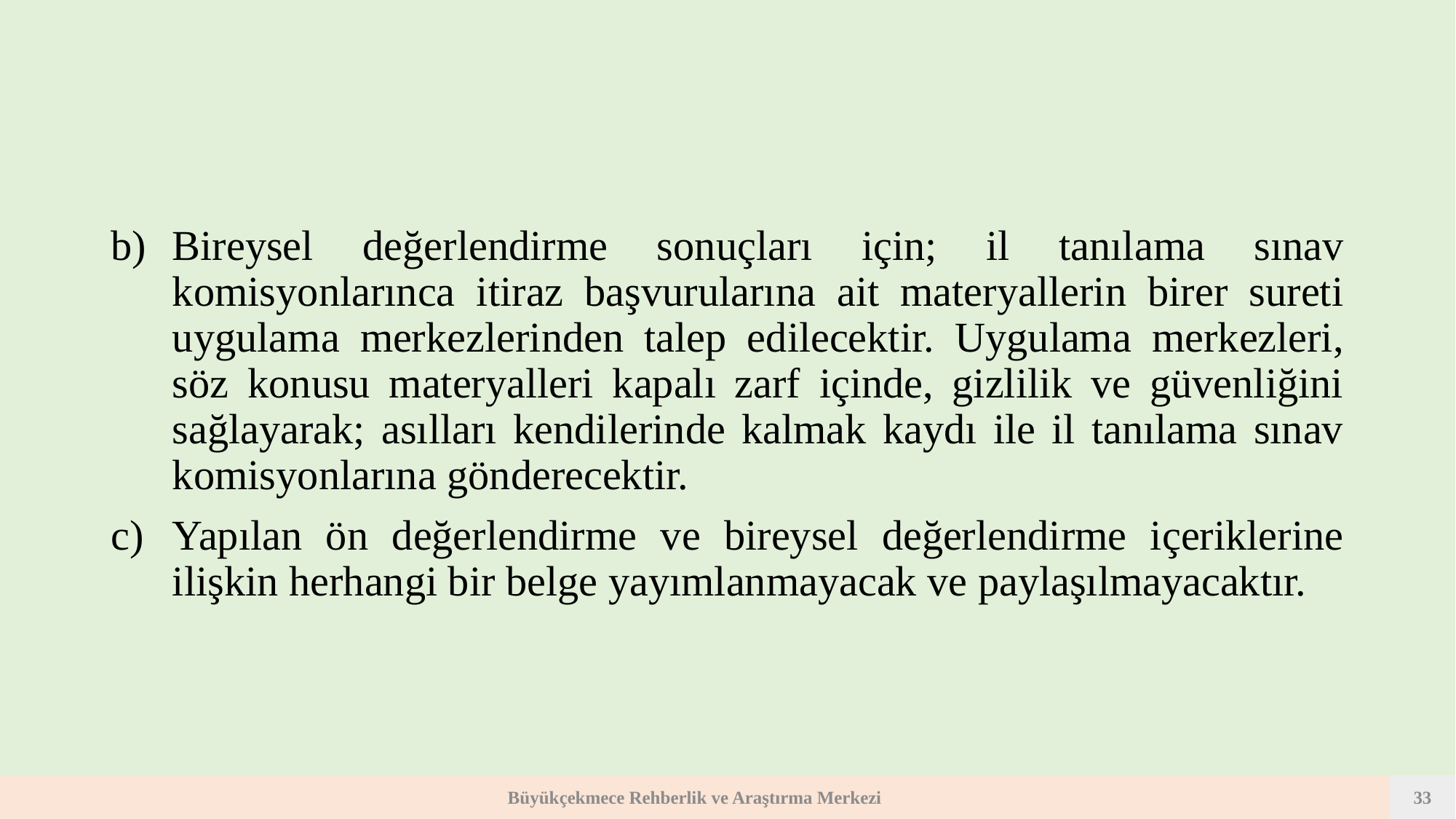

Bireysel değerlendirme sonuçları için; il tanılama sınav komisyonlarınca itiraz başvurularına ait materyallerin birer sureti uygulama merkezlerinden talep edilecektir. Uygulama merkezleri, söz konusu materyalleri kapalı zarf içinde, gizlilik ve güvenliğini sağlayarak; asılları kendilerinde kalmak kaydı ile il tanılama sınav komisyonlarına gönderecektir.
Yapılan ön değerlendirme ve bireysel değerlendirme içeriklerine ilişkin herhangi bir belge yayımlanmayacak ve paylaşılmayacaktır.

Büyükçekmece Rehberlik ve Araştırma Merkezi
33